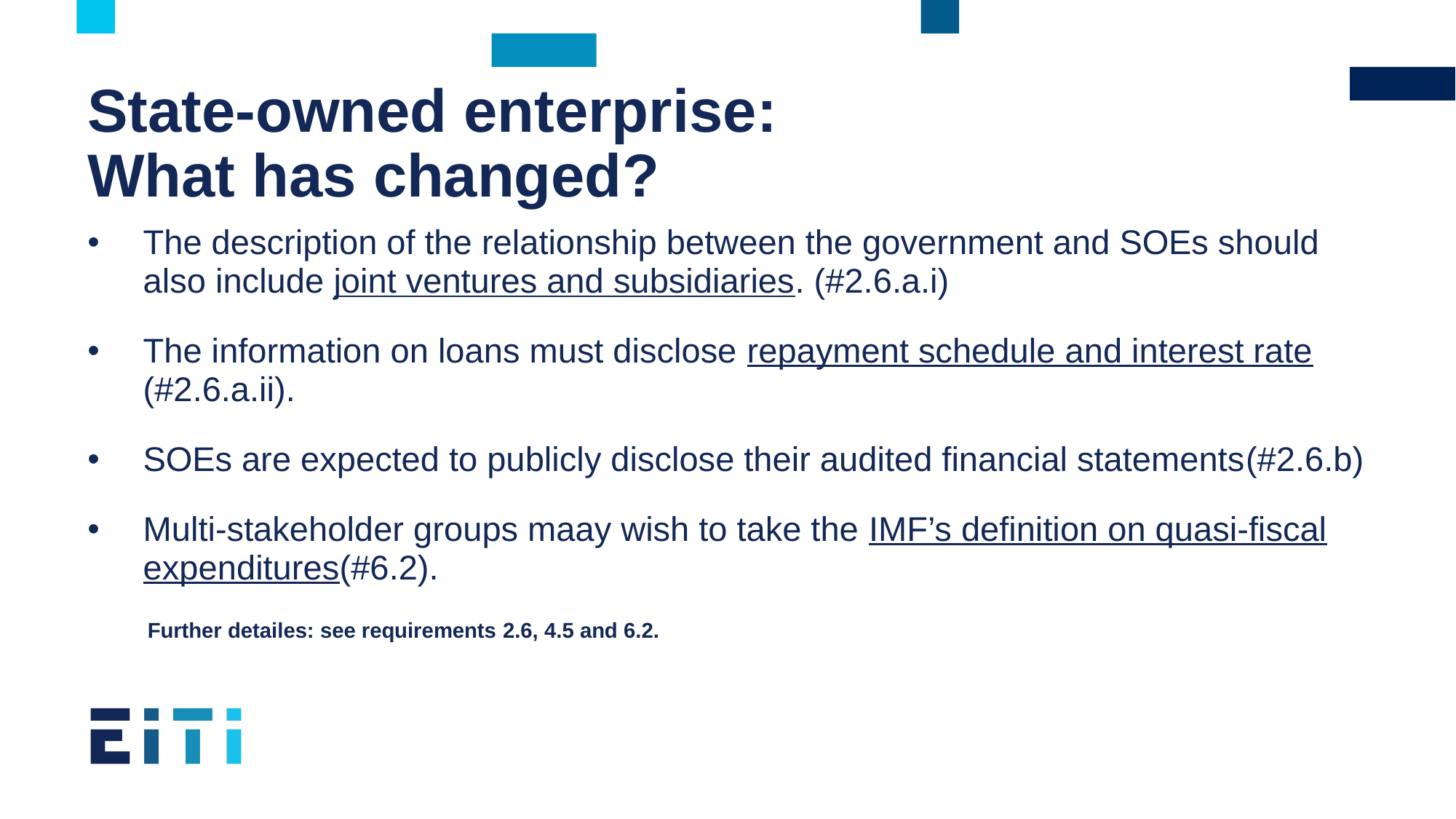

# State-owned enterprise: What has changed?
The description of the relationship between the government and SOEs should also include joint ventures and subsidiaries. (#2.6.a.i)
The information on loans must disclose repayment schedule and interest rate (#2.6.a.ii).
SOEs are expected to publicly disclose their audited financial statements(#2.6.b)
Multi-stakeholder groups maay wish to take the IMF’s definition on quasi-fiscal expenditures(#6.2).
          Further detailes: see requirements 2.6, 4.5 and 6.2.